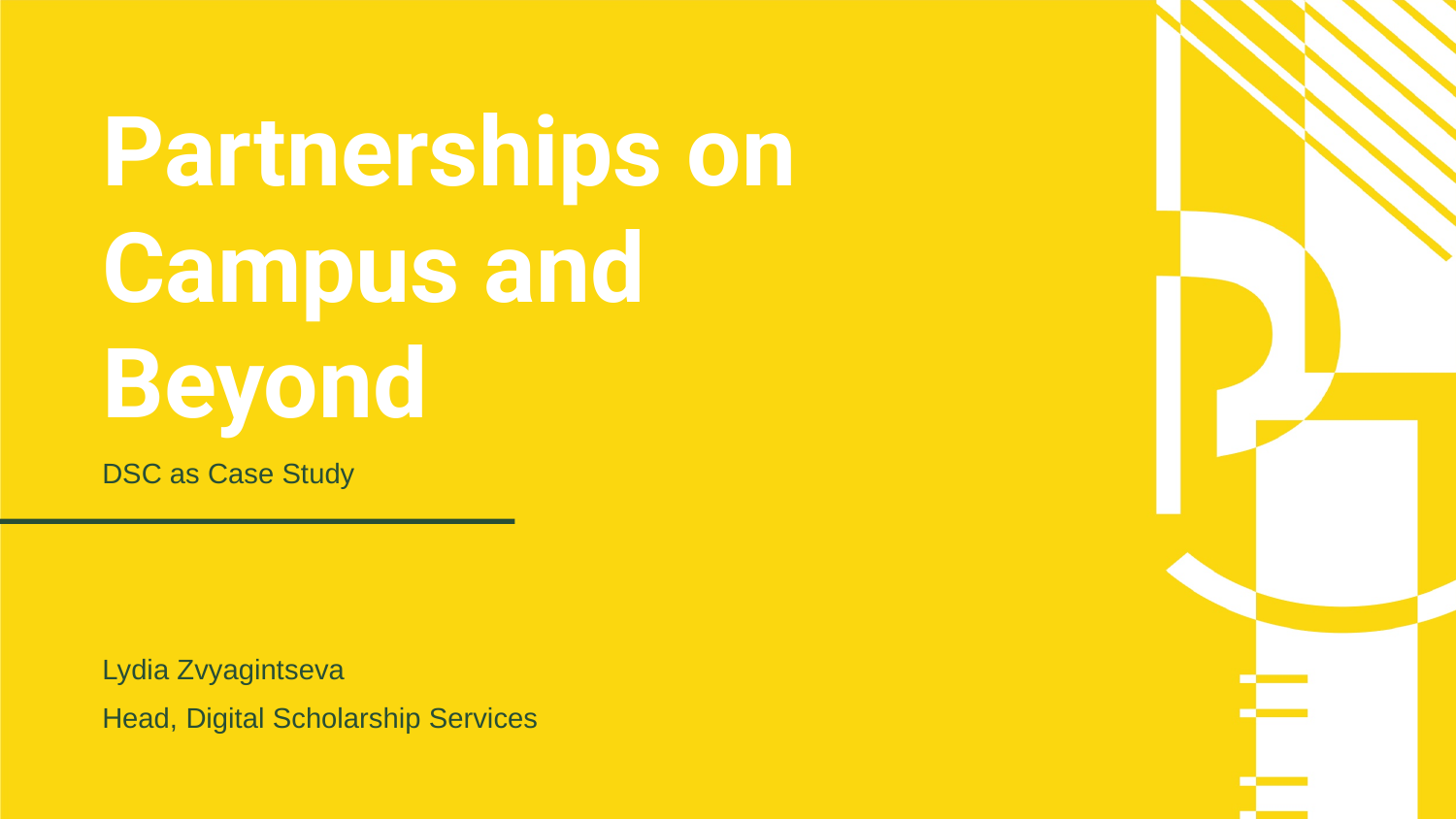

# Partnerships on Campus and Beyond
DSC as Case Study
Lydia Zvyagintseva
Head, Digital Scholarship Services